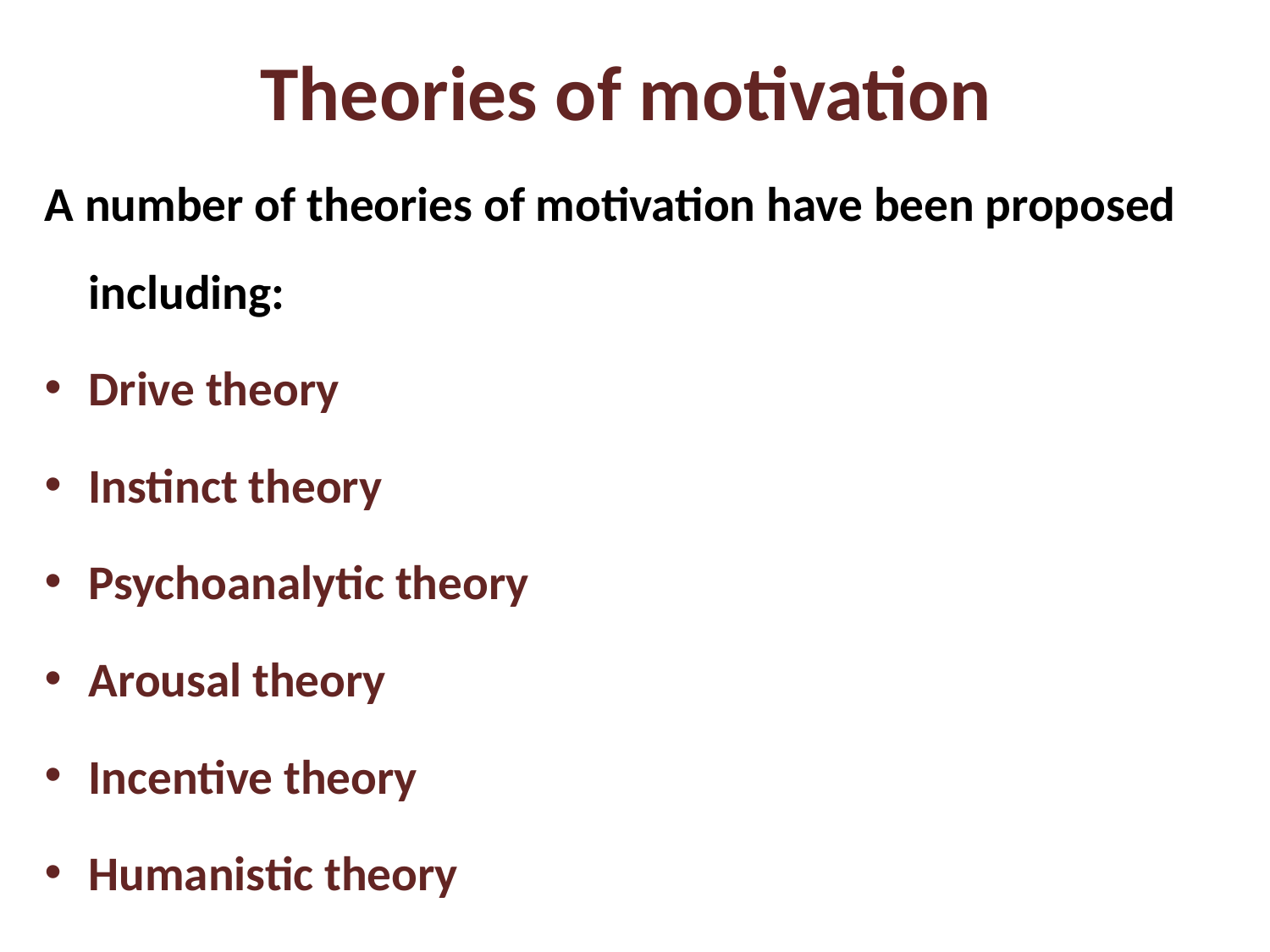

# Theories of motivation
A number of theories of motivation have been proposed including:
Drive theory
Instinct theory
Psychoanalytic theory
Arousal theory
Incentive theory
Humanistic theory